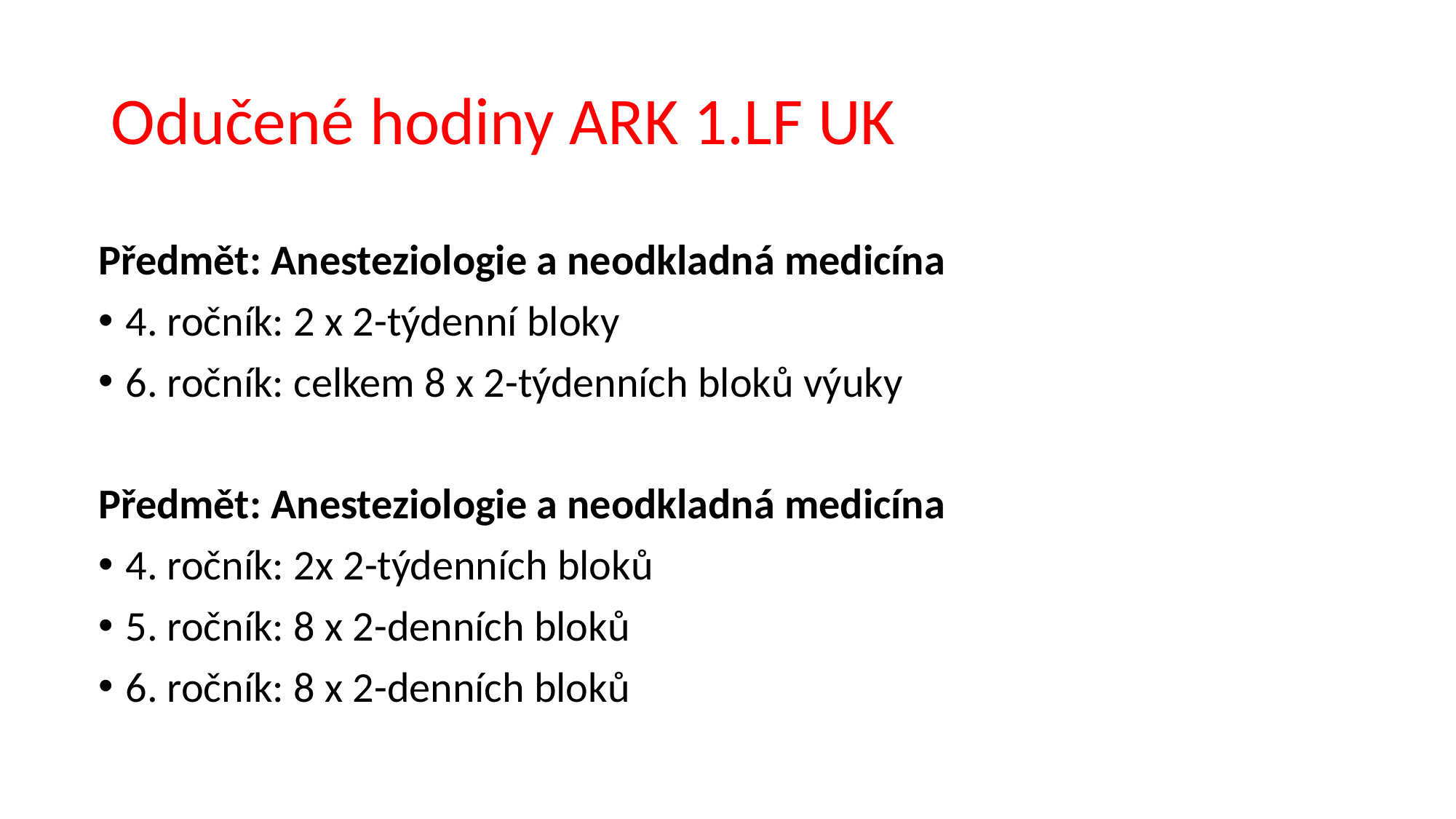

# Odučené hodiny ARK 1.LF UK
Předmět: Anesteziologie a neodkladná medicína
4. ročník: 2 x 2-týdenní bloky
6. ročník: celkem 8 x 2-týdenních bloků výuky

Předmět: Anesteziologie a neodkladná medicína
4. ročník: 2x 2-týdenních bloků
5. ročník: 8 x 2-denních bloků
6. ročník: 8 x 2-denních bloků